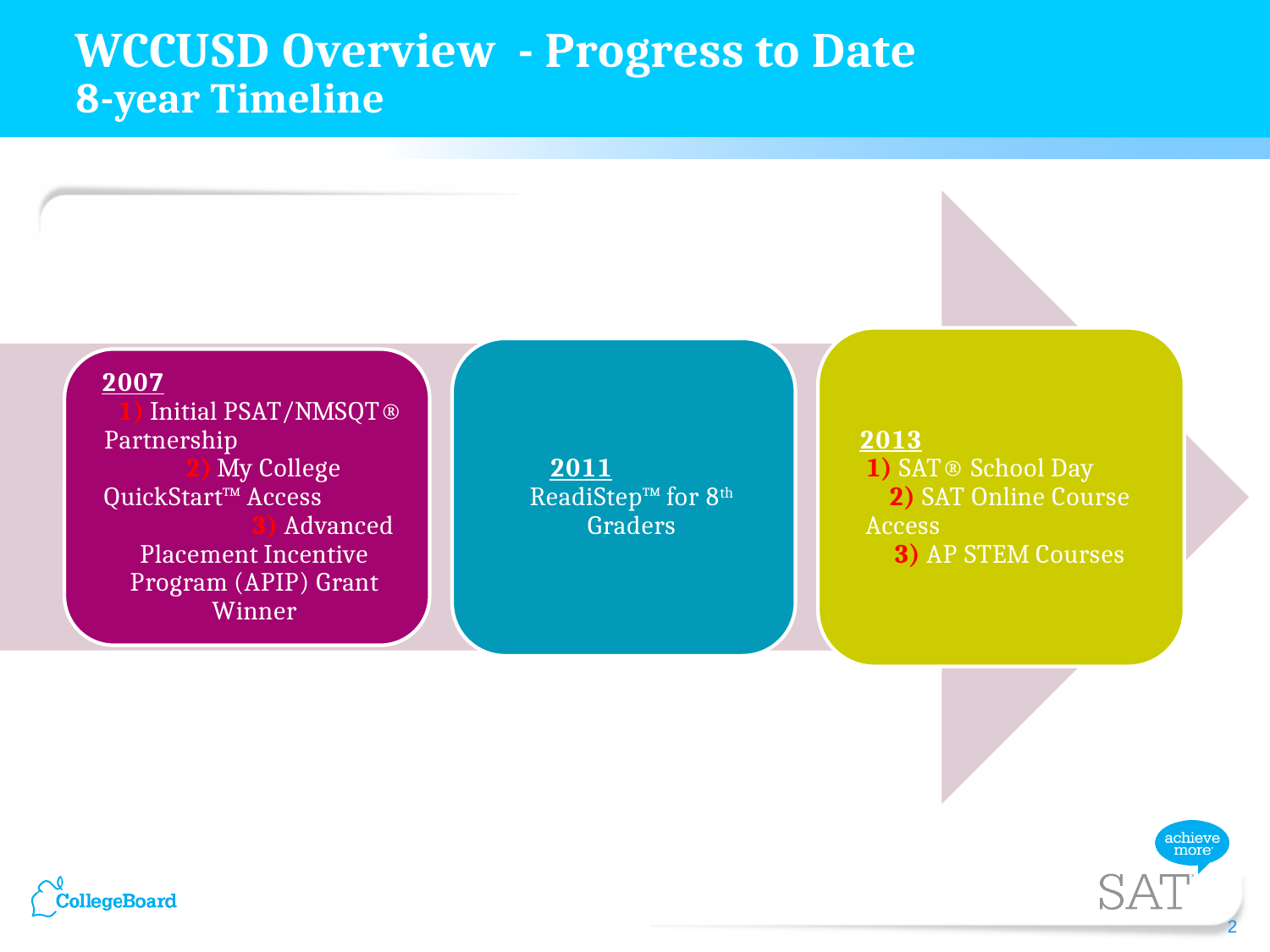

# WCCUSD Overview  - Progress to Date 8-year Timeline
2007                                            1) Initial PSAT/NMSQT® Partnership                                2) My College QuickStart™ Access                                      3) Advanced Placement Incentive Program (APIP) Grant Winner
2011                  ReadiStep™ for 8th Graders
2013                                         1) SAT® School Day           2) SAT Online Course Access                                     3) AP STEM Courses
2